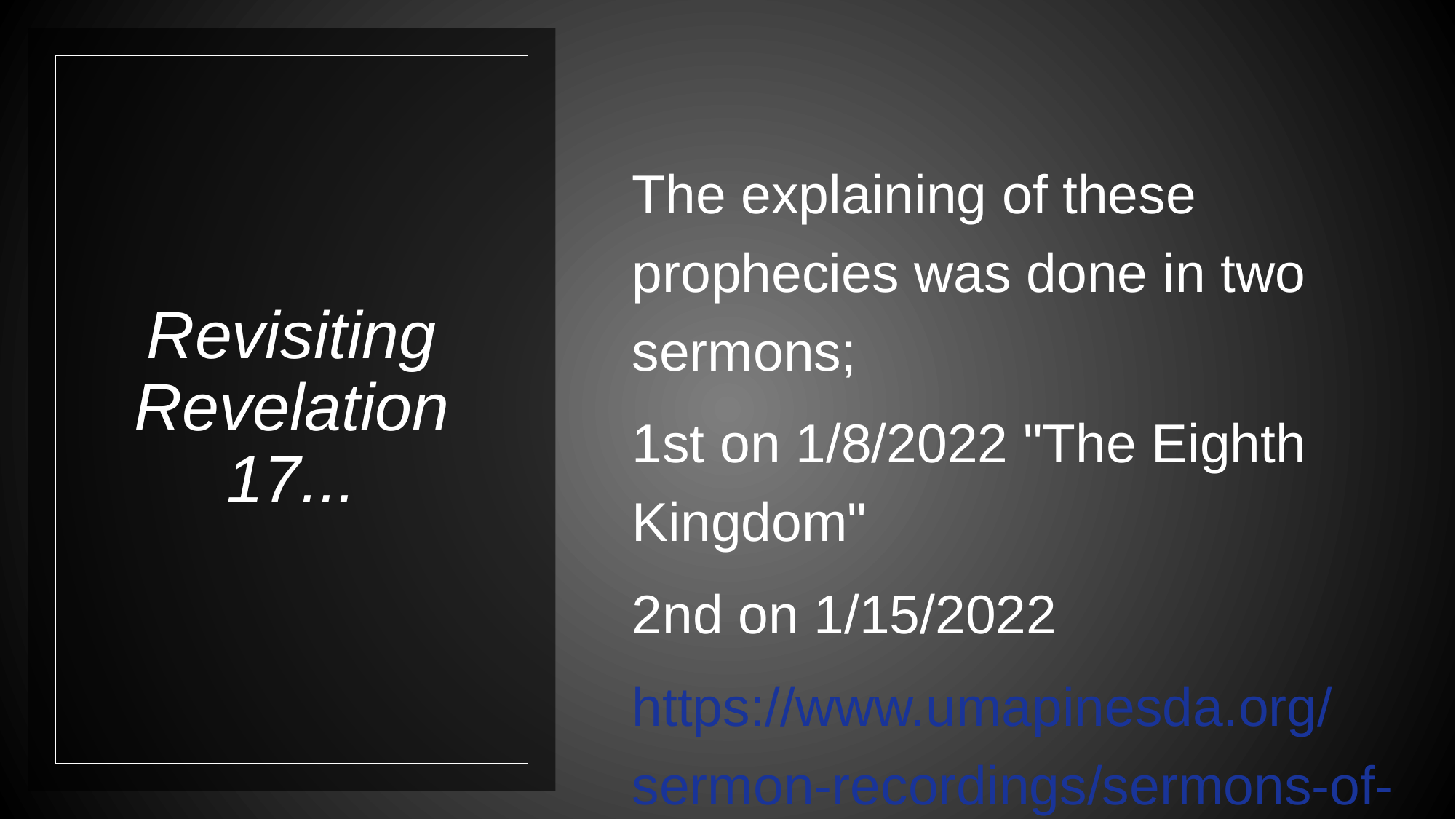

# Revisiting Revelation 17...
The explaining of these prophecies was done in two sermons;
1st on 1/8/2022 "The Eighth Kingdom"
2nd on 1/15/2022
https://www.umapinesda.org/sermon-recordings/sermons-of-2022